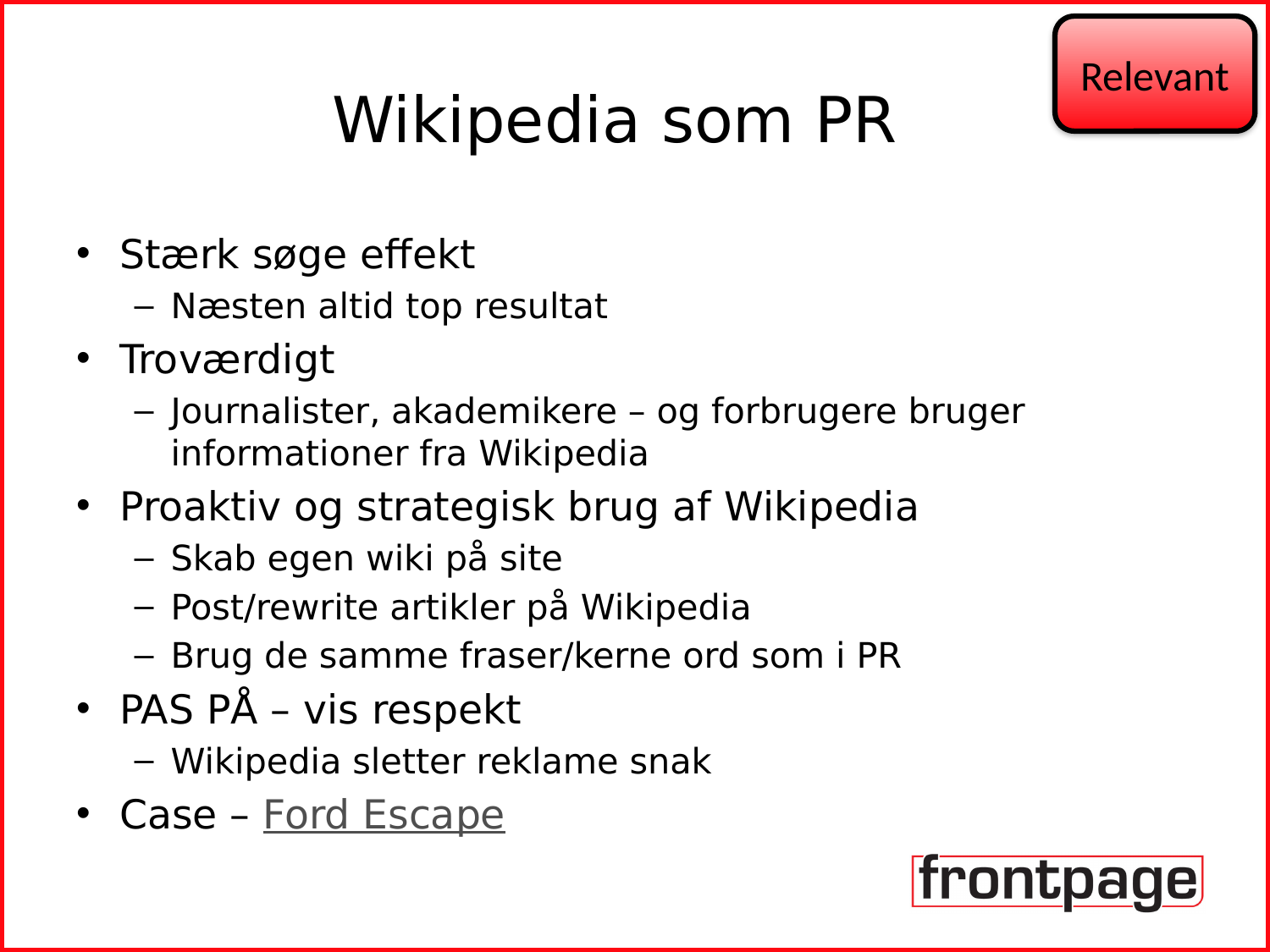

Relevant
# Wikipedia som PR
Stærk søge effekt
Næsten altid top resultat
Troværdigt
Journalister, akademikere – og forbrugere bruger informationer fra Wikipedia
Proaktiv og strategisk brug af Wikipedia
Skab egen wiki på site
Post/rewrite artikler på Wikipedia
Brug de samme fraser/kerne ord som i PR
PAS PÅ – vis respekt
Wikipedia sletter reklame snak
Case – Ford Escape